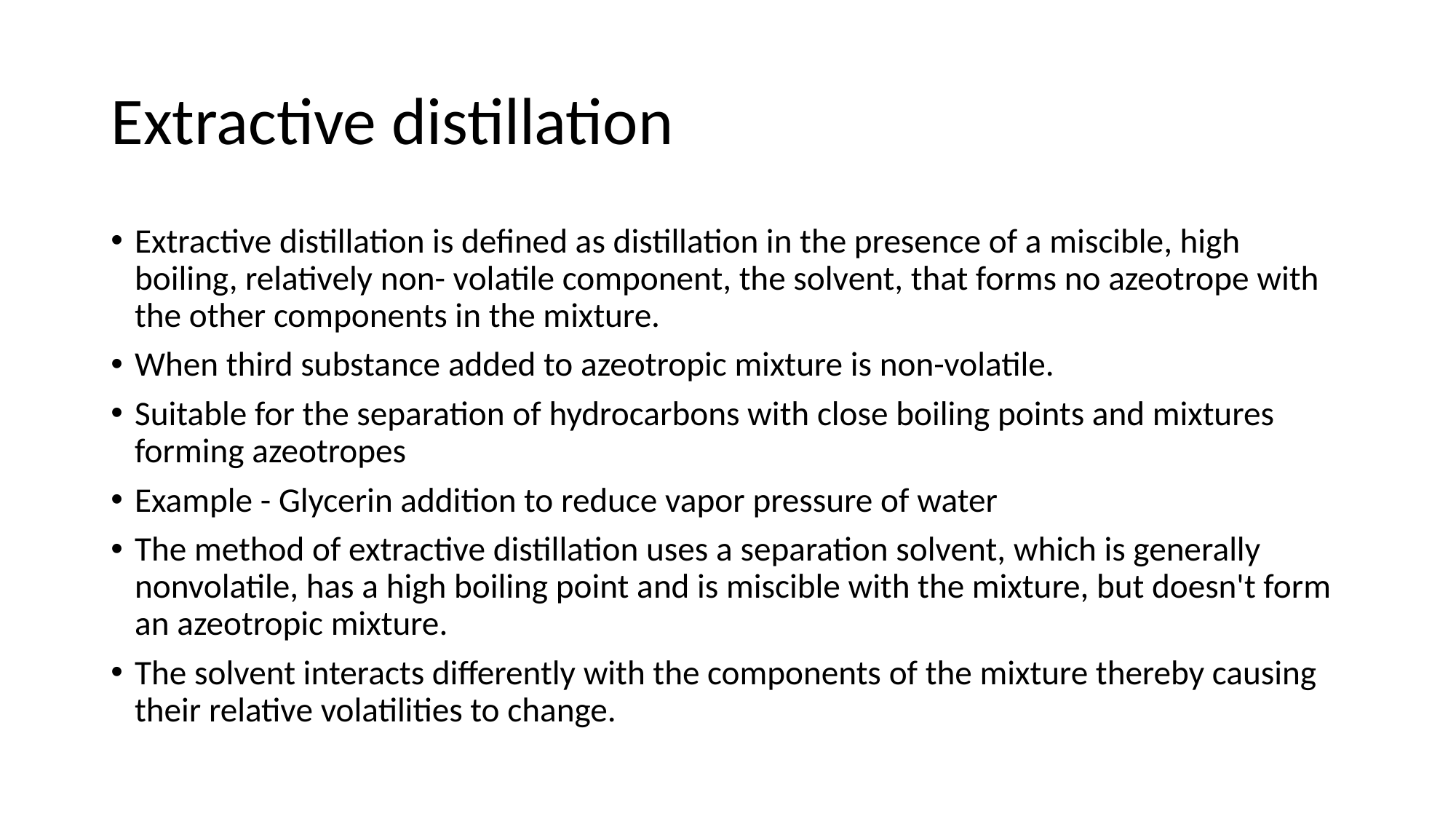

# Extractive distillation
Extractive distillation is defined as distillation in the presence of a miscible, high boiling, relatively non- volatile component, the solvent, that forms no azeotrope with the other components in the mixture.
When third substance added to azeotropic mixture is non-volatile.
Suitable for the separation of hydrocarbons with close boiling points and mixtures forming azeotropes
Example - Glycerin addition to reduce vapor pressure of water
The method of extractive distillation uses a separation solvent, which is generally nonvolatile, has a high boiling point and is miscible with the mixture, but doesn't form an azeotropic mixture.
The solvent interacts differently with the components of the mixture thereby causing their relative volatilities to change.